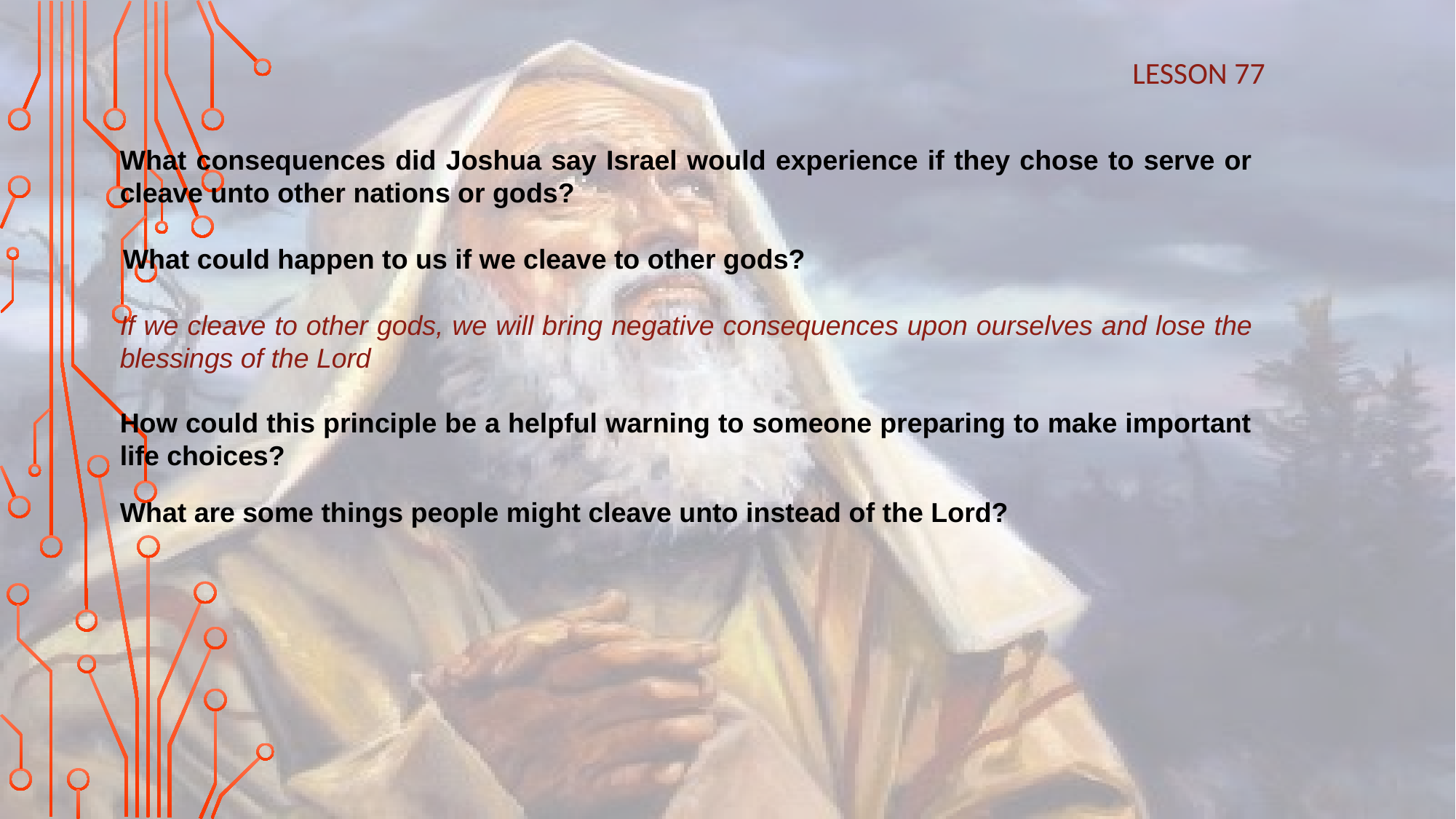

LESSON 77
What consequences did Joshua say Israel would experience if they chose to serve or cleave unto other nations or gods?
What could happen to us if we cleave to other gods?
If we cleave to other gods, we will bring negative consequences upon ourselves and lose the blessings of the Lord
How could this principle be a helpful warning to someone preparing to make important life choices?
What are some things people might cleave unto instead of the Lord?